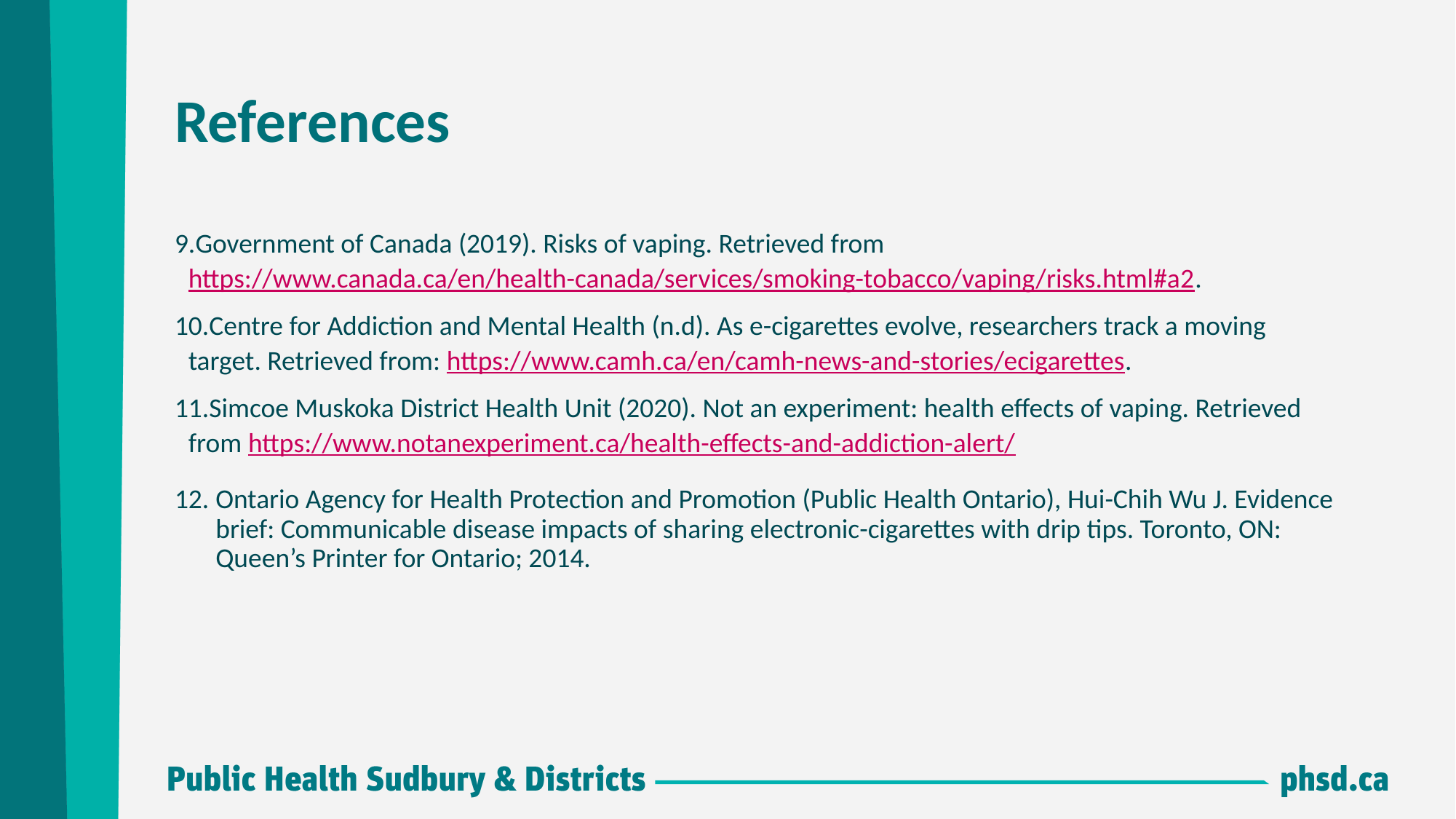

# References
Government of Canada (2019). Risks of vaping. Retrieved from https://www.canada.ca/en/health-canada/services/smoking-tobacco/vaping/risks.html#a2.
Centre for Addiction and Mental Health (n.d). As e-cigarettes evolve, researchers track a moving target. Retrieved from: https://www.camh.ca/en/camh-news-and-stories/ecigarettes.
Simcoe Muskoka District Health Unit (2020). Not an experiment: health effects of vaping. Retrieved from https://www.notanexperiment.ca/health-effects-and-addiction-alert/
Ontario Agency for Health Protection and Promotion (Public Health Ontario), Hui-Chih Wu J. Evidence brief: Communicable disease impacts of sharing electronic-cigarettes with drip tips. Toronto, ON: Queen’s Printer for Ontario; 2014.